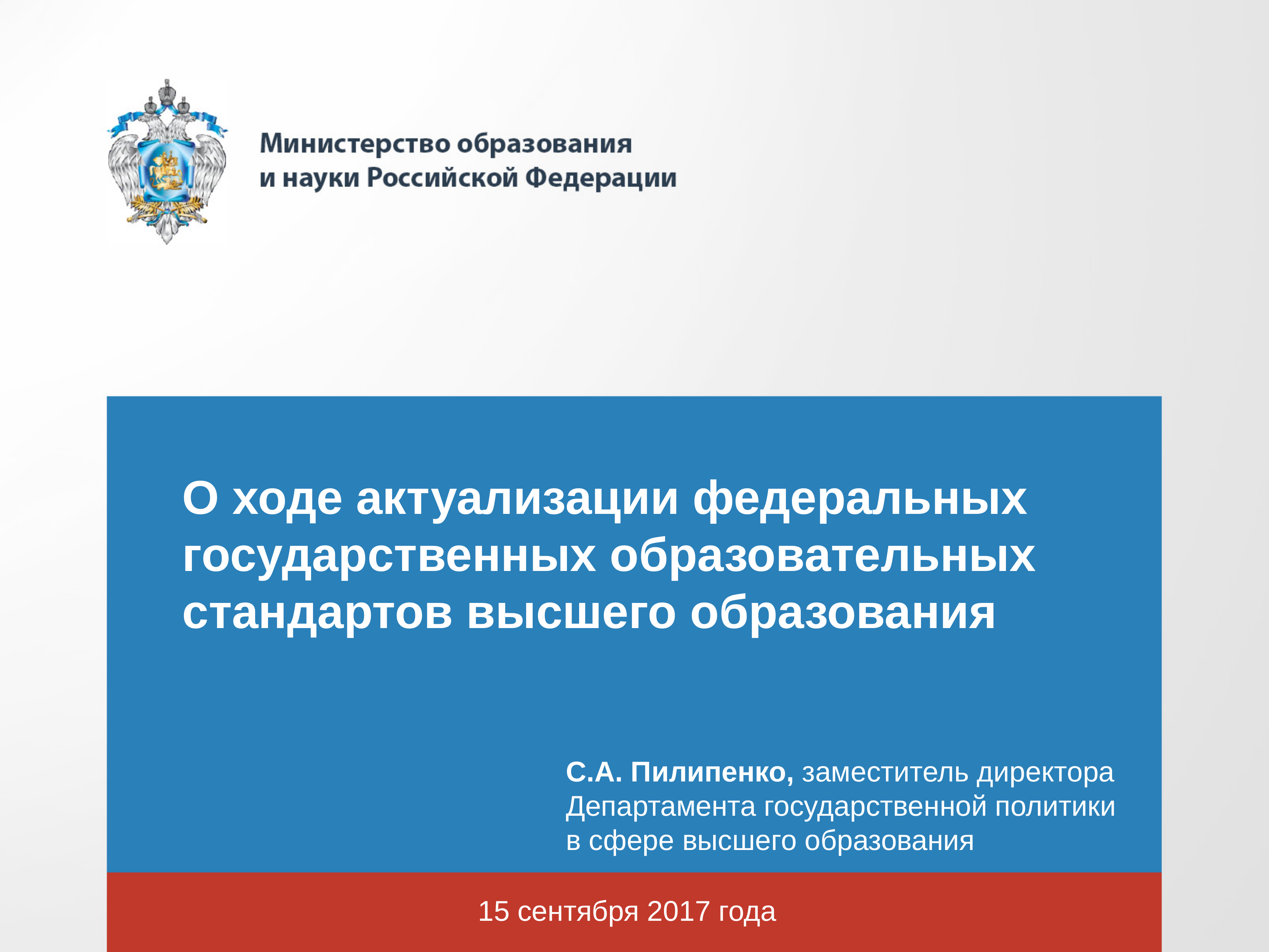

# О ходе актуализации федеральных государственных образовательных стандартов высшего образования
С.А. Пилипенко, заместитель директора Департамента государственной политики
в сфере высшего образования
15 сентября 2017 года